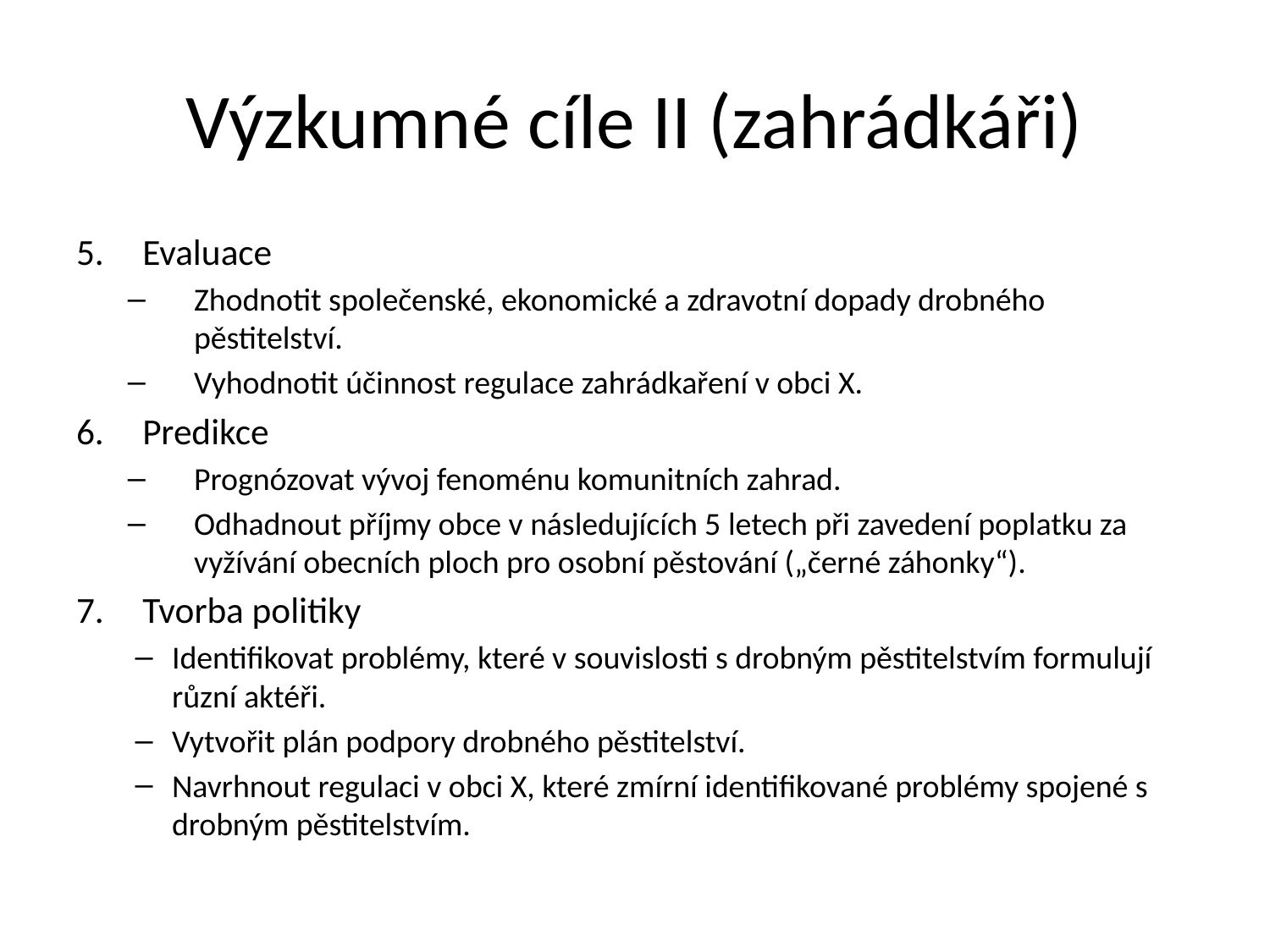

# Výzkumné cíle II (zahrádkáři)
Evaluace
Zhodnotit společenské, ekonomické a zdravotní dopady drobného pěstitelství.
Vyhodnotit účinnost regulace zahrádkaření v obci X.
Predikce
Prognózovat vývoj fenoménu komunitních zahrad.
Odhadnout příjmy obce v následujících 5 letech při zavedení poplatku za vyžívání obecních ploch pro osobní pěstování („černé záhonky“).
Tvorba politiky
Identifikovat problémy, které v souvislosti s drobným pěstitelstvím formulují různí aktéři.
Vytvořit plán podpory drobného pěstitelství.
Navrhnout regulaci v obci X, které zmírní identifikované problémy spojené s drobným pěstitelstvím.